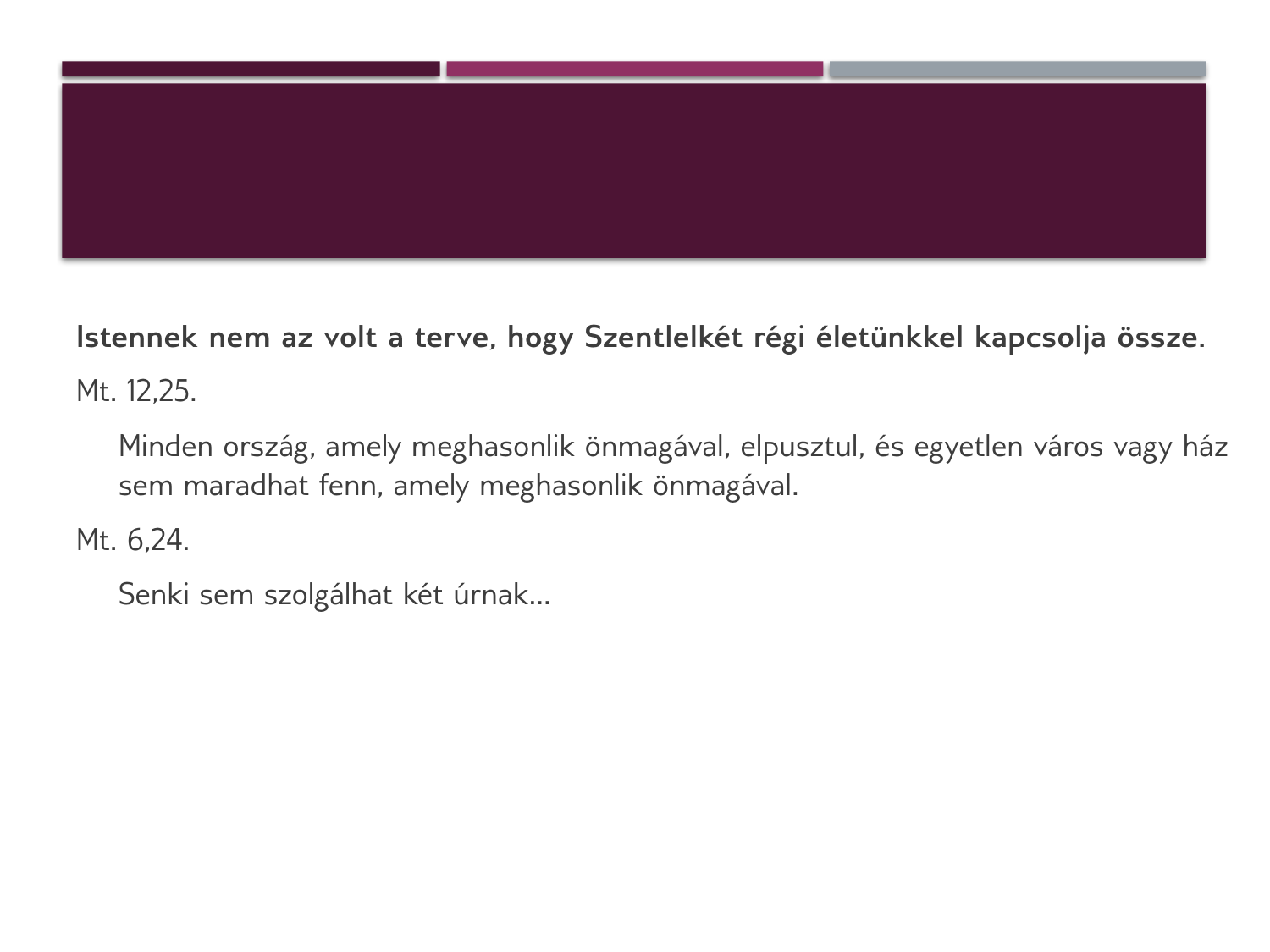

Istennek nem az volt a terve, hogy Szentlelkét régi életünkkel kapcsolja össze.
Mt. 12,25.
	Minden ország, amely meghasonlik önmagával, elpusztul, és egyetlen város vagy ház sem maradhat fenn, amely meghasonlik önmagával.
Mt. 6,24.
	Senki sem szolgálhat két úrnak…